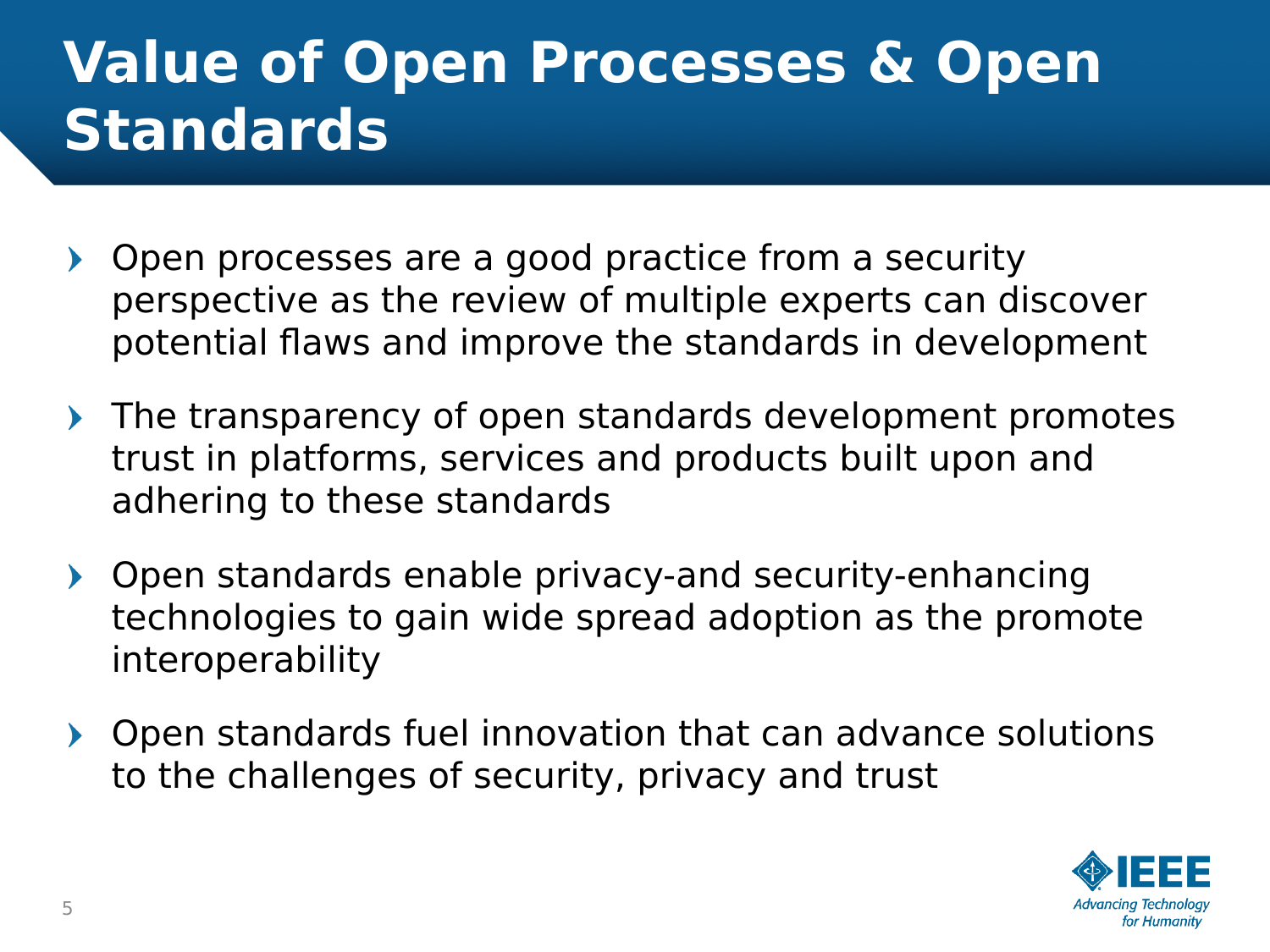

# Value of Open Processes & Open Standards
Open processes are a good practice from a security perspective as the review of multiple experts can discover potential flaws and improve the standards in development
The transparency of open standards development promotes trust in platforms, services and products built upon and adhering to these standards
Open standards enable privacy-and security-enhancing technologies to gain wide spread adoption as the promote interoperability
Open standards fuel innovation that can advance solutions to the challenges of security, privacy and trust
5